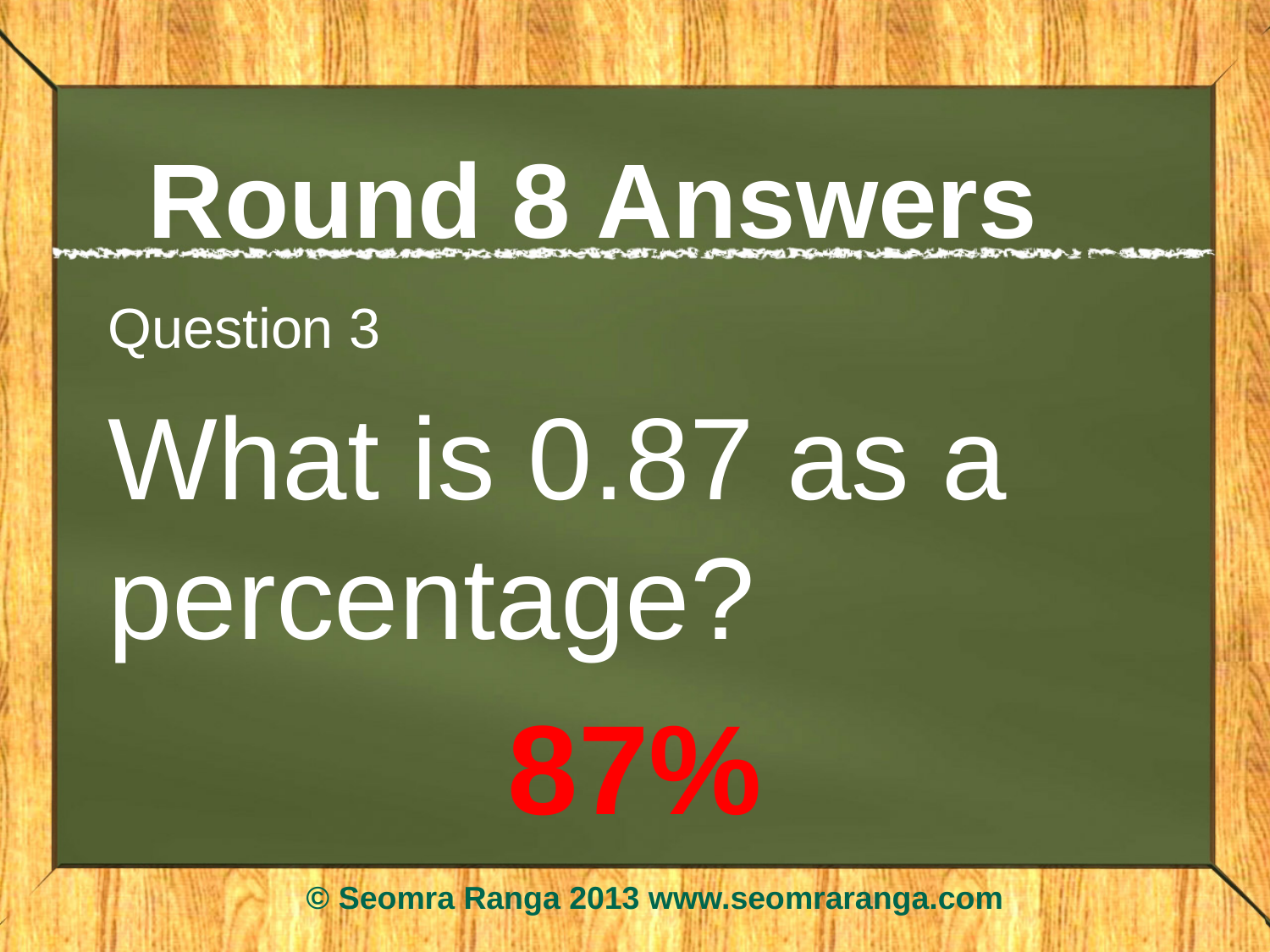

# Round 8 Answers
Question 3
What is 0.87 as a percentage?
87%
© Seomra Ranga 2013 www.seomraranga.com